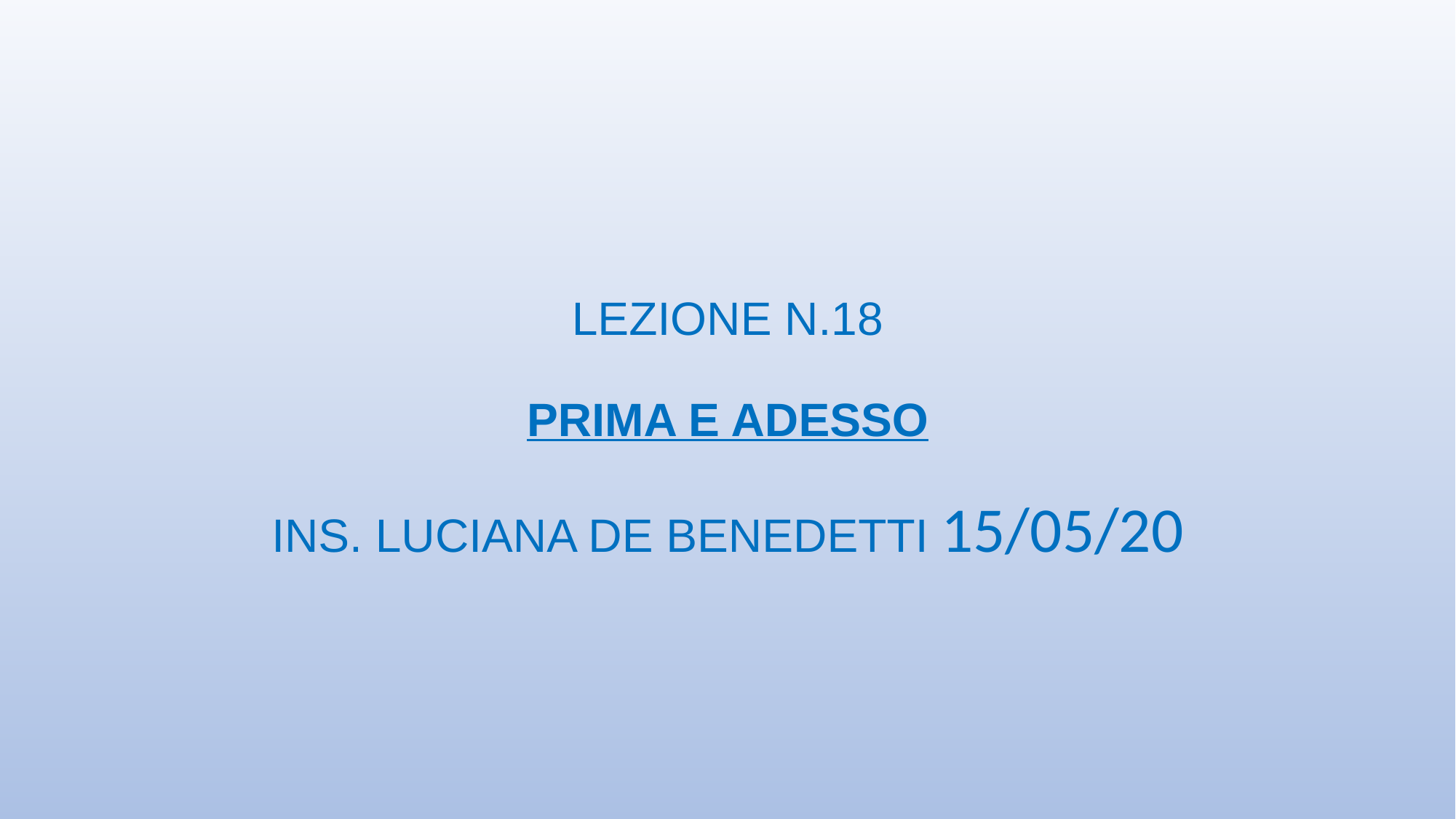

# LEZIONE N.18 PRIMA E ADESSO INS. LUCIANA DE BENEDETTI 15/05/20